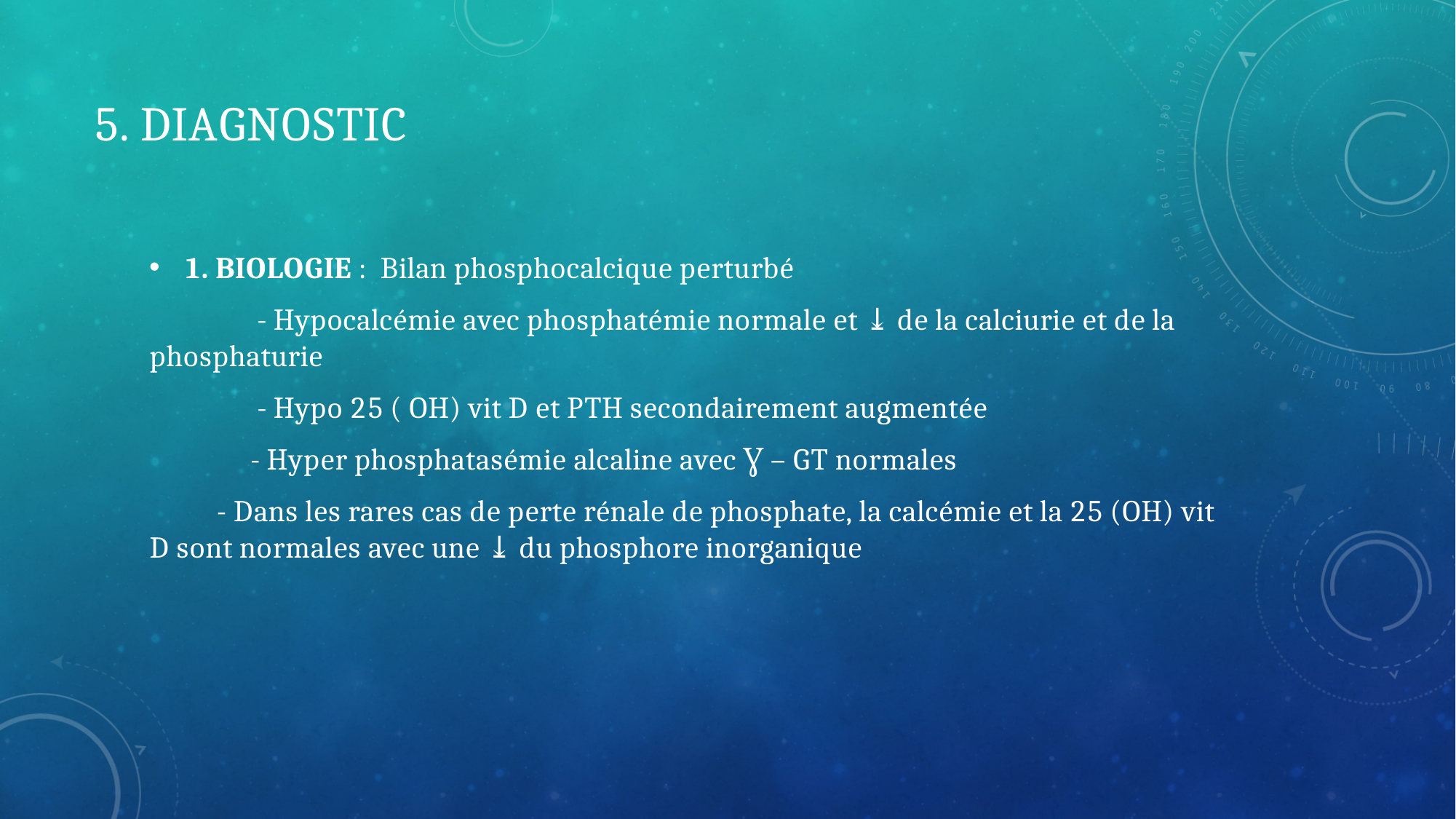

# 5. Diagnostic
1. BIOLOGIE :  Bilan phosphocalcique perturbé
                - Hypocalcémie avec phosphatémie normale et ⤓ de la calciurie et de la phosphaturie
                - Hypo 25 ( OH) vit D et PTH secondairement augmentée
               - Hyper phosphatasémie alcaline avec Ɣ – GT normales
          - Dans les rares cas de perte rénale de phosphate, la calcémie et la 25 (OH) vit D sont normales avec une ⤓ du phosphore inorganique